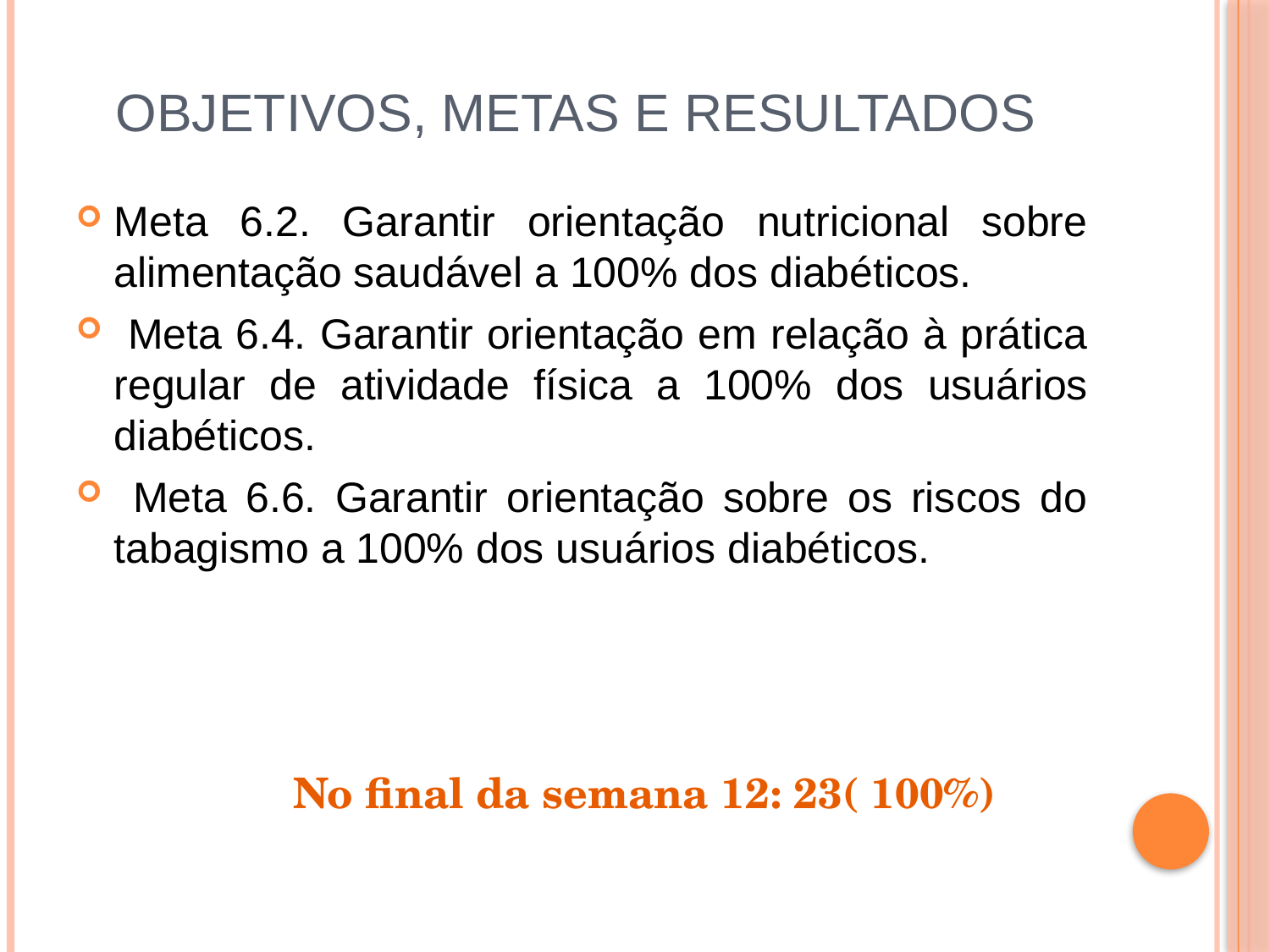

# OBJETIVOS, METAS E RESULTADOS
Meta 6.2. Garantir orientação nutricional sobre alimentação saudável a 100% dos diabéticos.
 Meta 6.4. Garantir orientação em relação à prática regular de atividade física a 100% dos usuários diabéticos.
 Meta 6.6. Garantir orientação sobre os riscos do tabagismo a 100% dos usuários diabéticos.

                  No final da semana 12: 23( 100%)